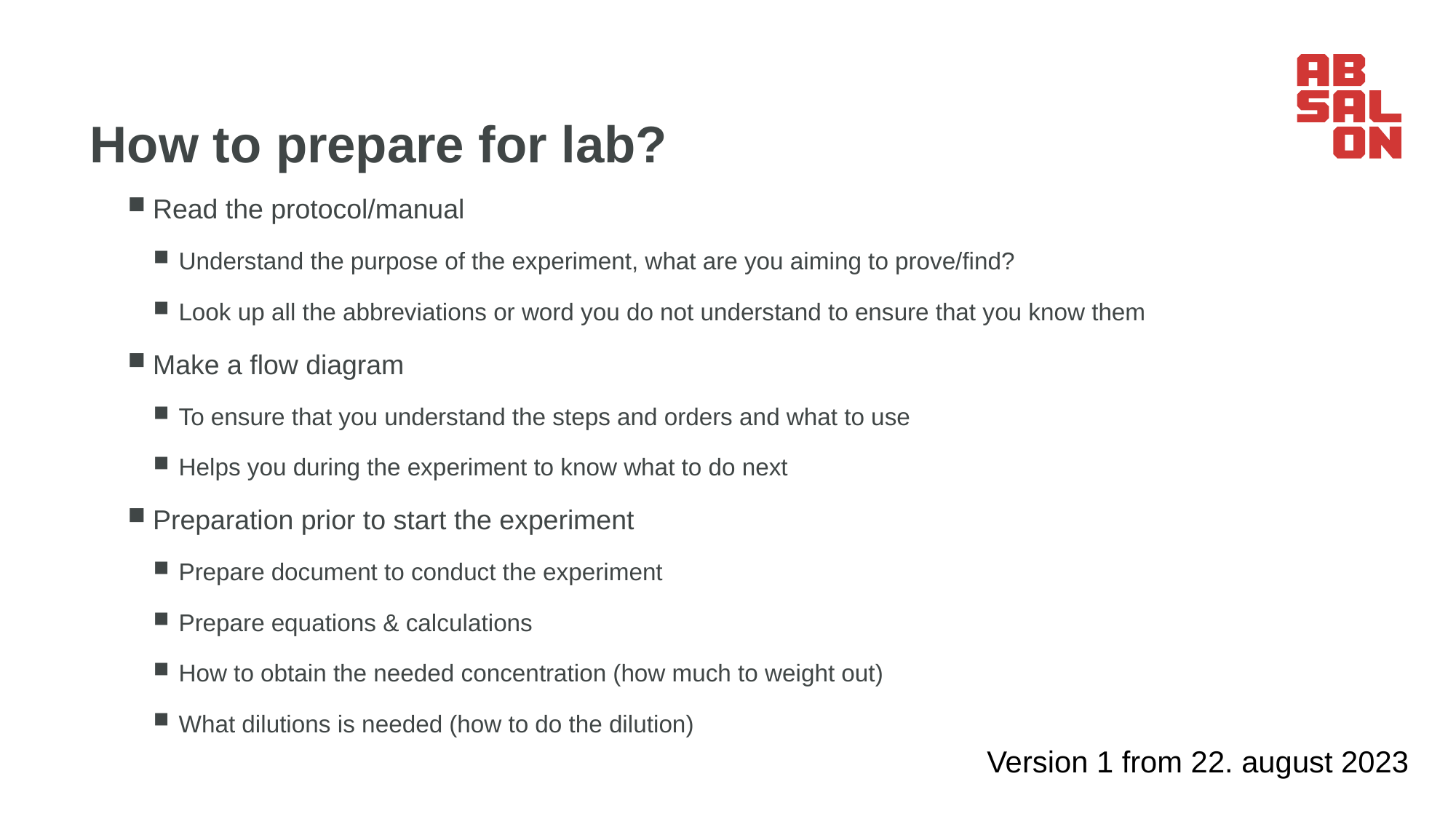

# How to prepare for lab?
Read the protocol/manual
Understand the purpose of the experiment, what are you aiming to prove/find?
Look up all the abbreviations or word you do not understand to ensure that you know them
Make a flow diagram
To ensure that you understand the steps and orders and what to use
Helps you during the experiment to know what to do next
Preparation prior to start the experiment
Prepare document to conduct the experiment
Prepare equations & calculations
How to obtain the needed concentration (how much to weight out)
What dilutions is needed (how to do the dilution)
Version 1 from 22. august 2023